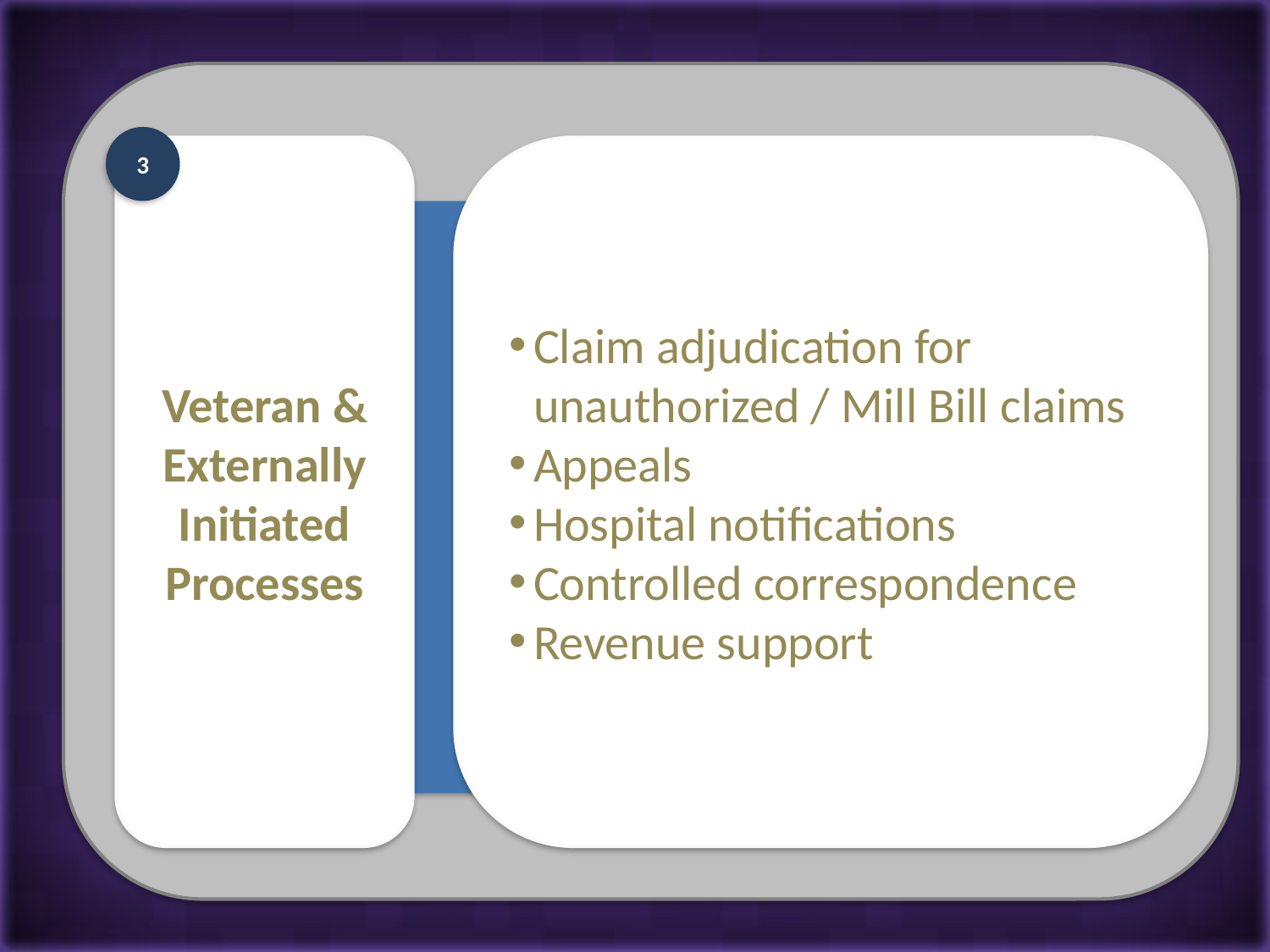

3
Veteran & Externally Initiated Processes
Claim adjudication for unauthorized / Mill Bill claims
Appeals
Hospital notifications
Controlled correspondence
Revenue support